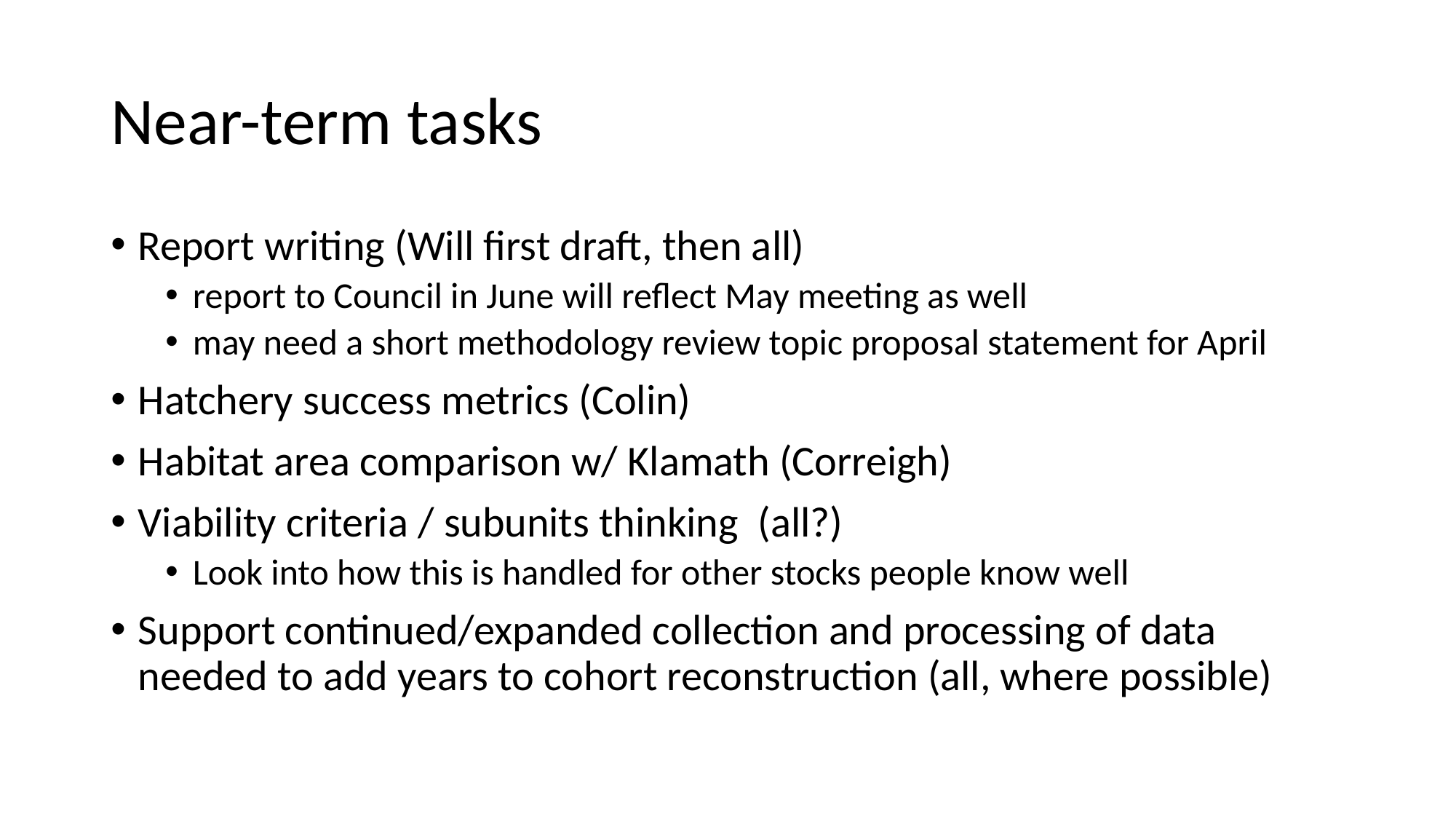

# Near-term tasks
Report writing (Will first draft, then all)
report to Council in June will reflect May meeting as well
may need a short methodology review topic proposal statement for April
Hatchery success metrics (Colin)
Habitat area comparison w/ Klamath (Correigh)
Viability criteria / subunits thinking  (all?)
Look into how this is handled for other stocks people know well
Support continued/expanded collection and processing of data needed to add years to cohort reconstruction (all, where possible)